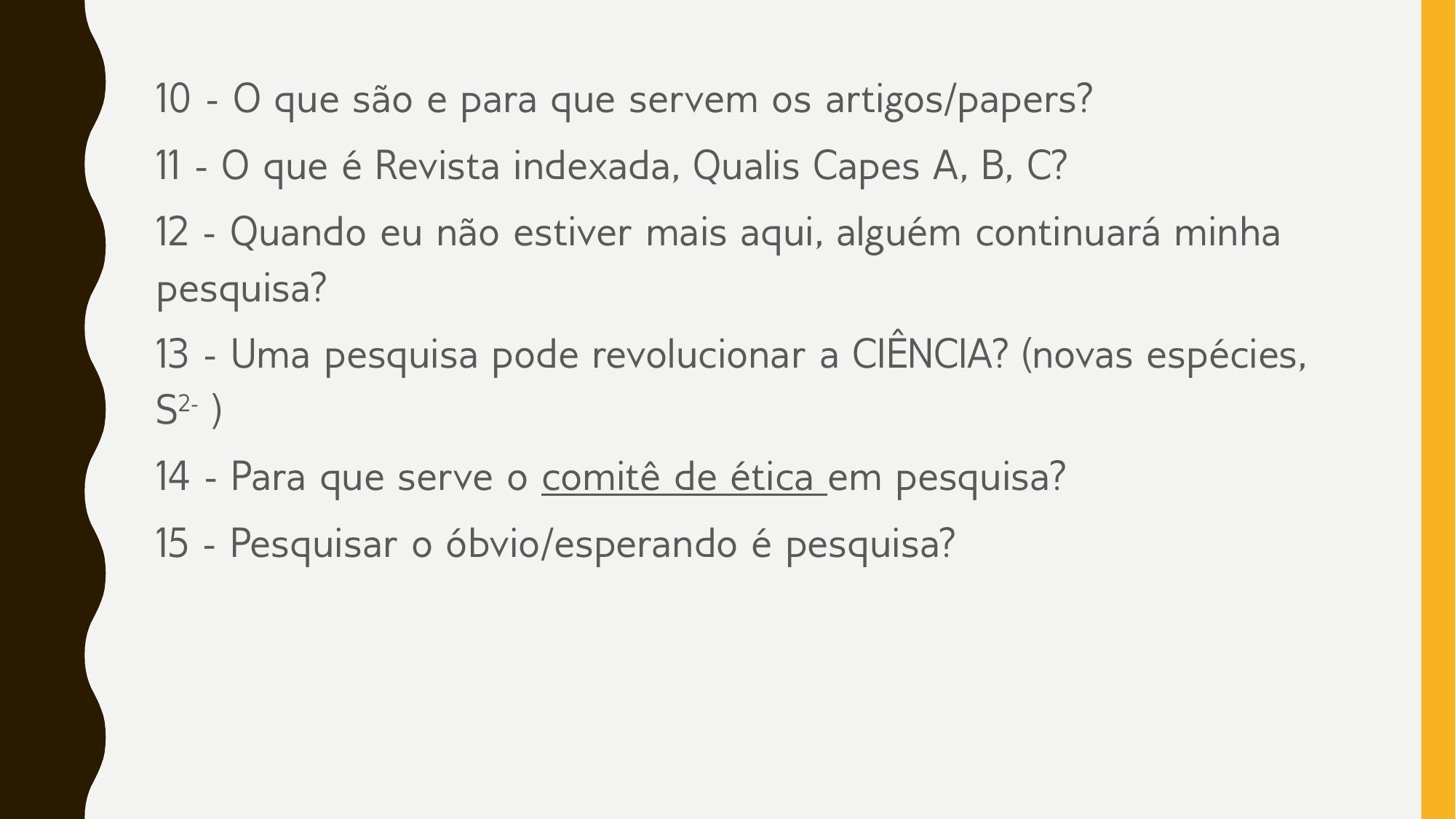

10 - O que são e para que servem os artigos/papers?
11 - O que é Revista indexada, Qualis Capes A, B, C?
12 - Quando eu não estiver mais aqui, alguém continuará minha pesquisa?
13 - Uma pesquisa pode revolucionar a CIÊNCIA? (novas espécies, S2- )
14 - Para que serve o comitê de ética em pesquisa?
15 - Pesquisar o óbvio/esperando é pesquisa?